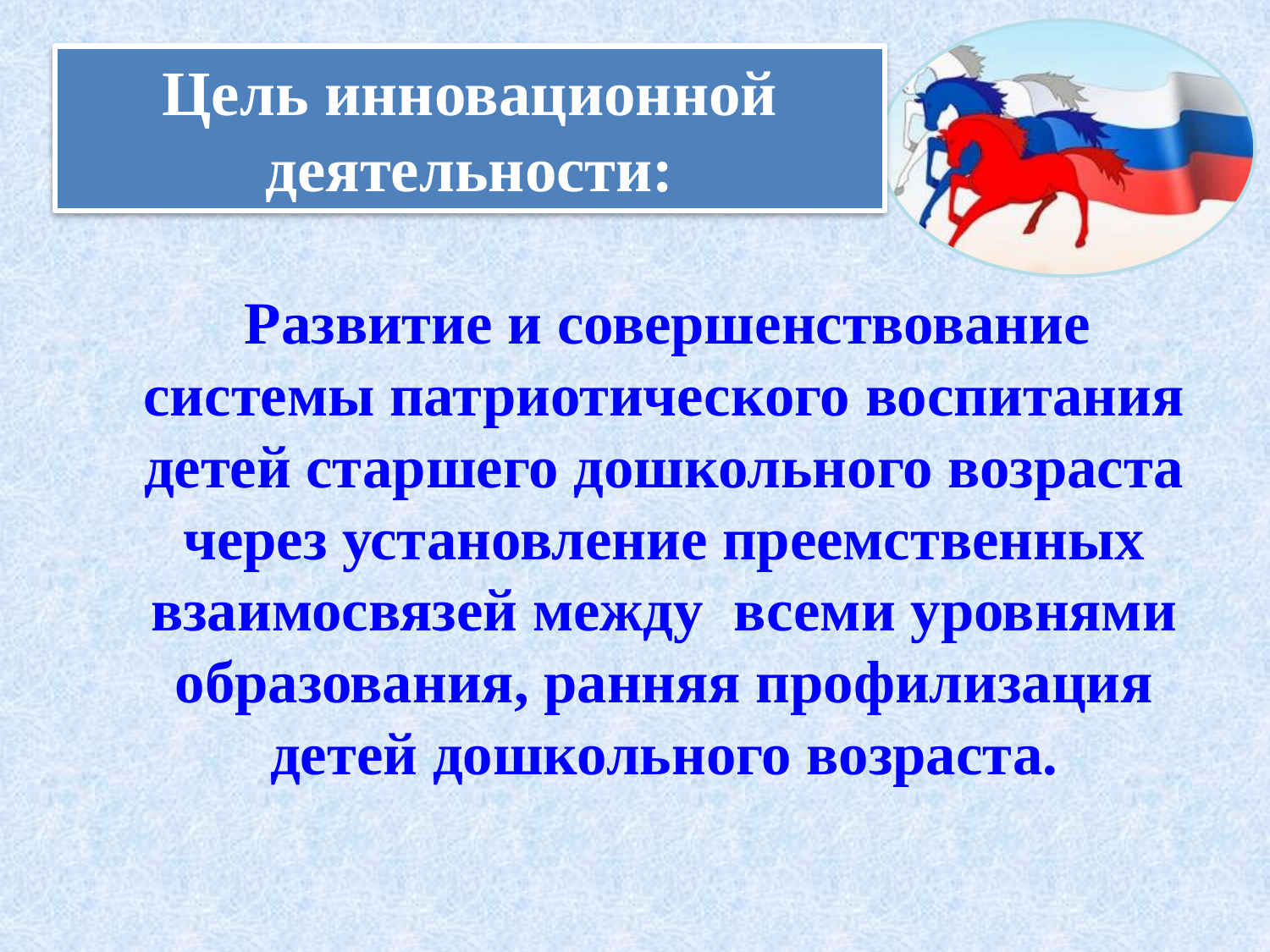

Цель инновационной деятельности:
    Развитие и совершенствование системы патриотического воспитания детей старшего дошкольного возраста через установление преемственных взаимосвязей между  всеми уровнями образования, ранняя профилизация детей дошкольного возраста.